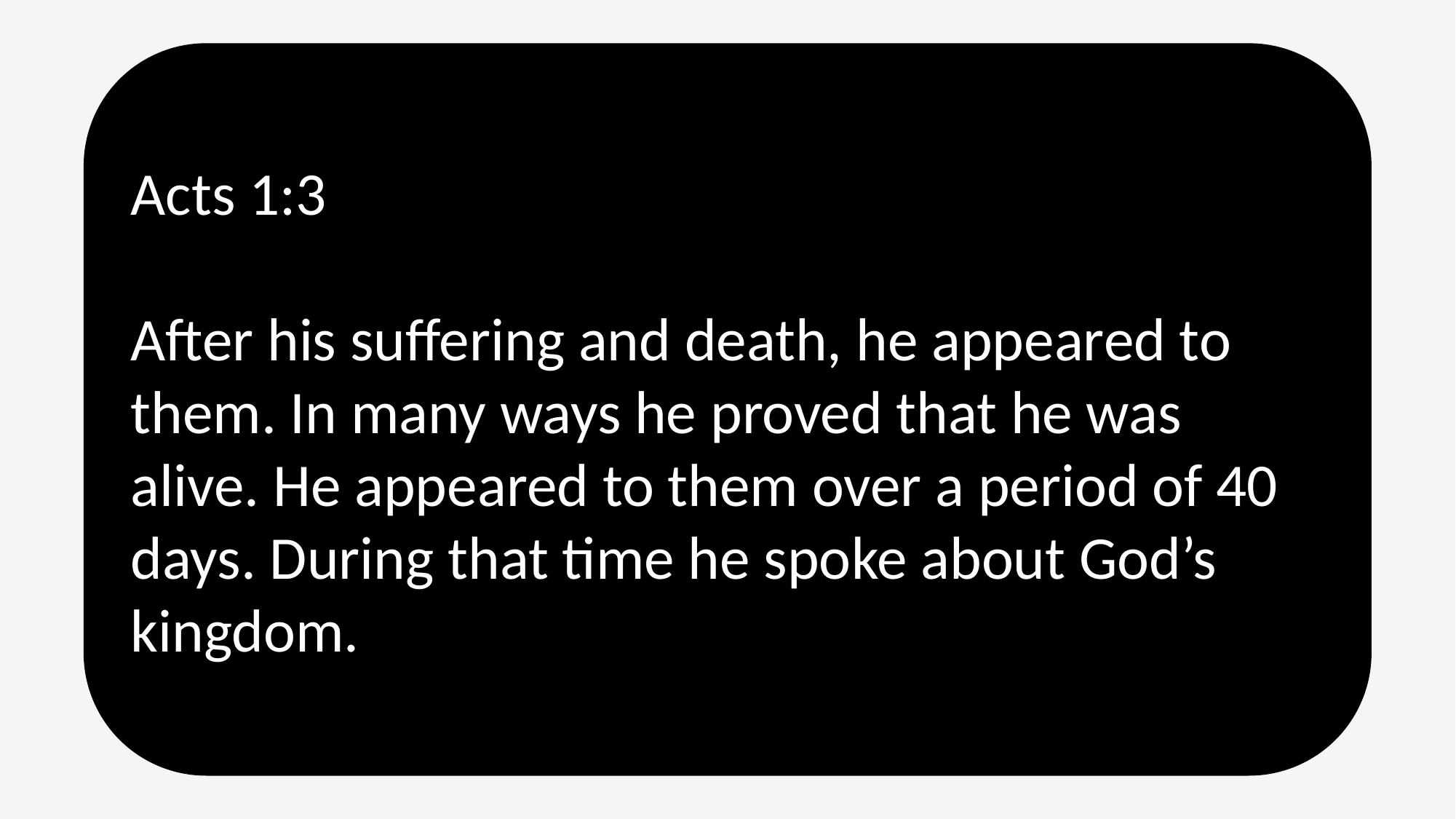

Acts 1:3

After his suffering and death, he appeared to them. In many ways he proved that he was alive. He appeared to them over a period of 40 days. During that time he spoke about God’s kingdom.